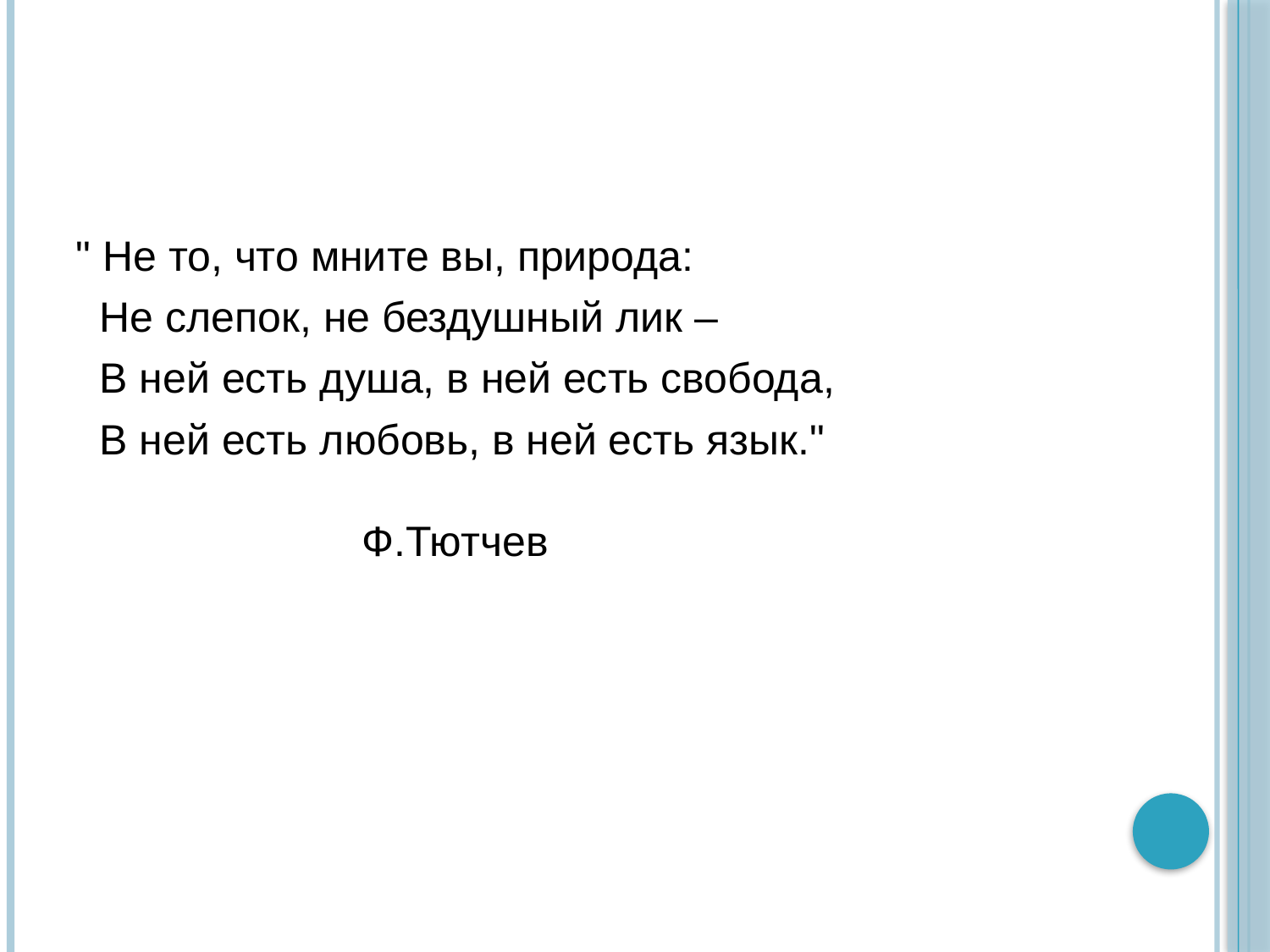

#
" Не то, что мните вы, природа:
  Не слепок, не бездушный лик –
  В ней есть душа, в ней есть свобода,
  В ней есть любовь, в ней есть язык."                                                                                                                               Ф.Тютчев